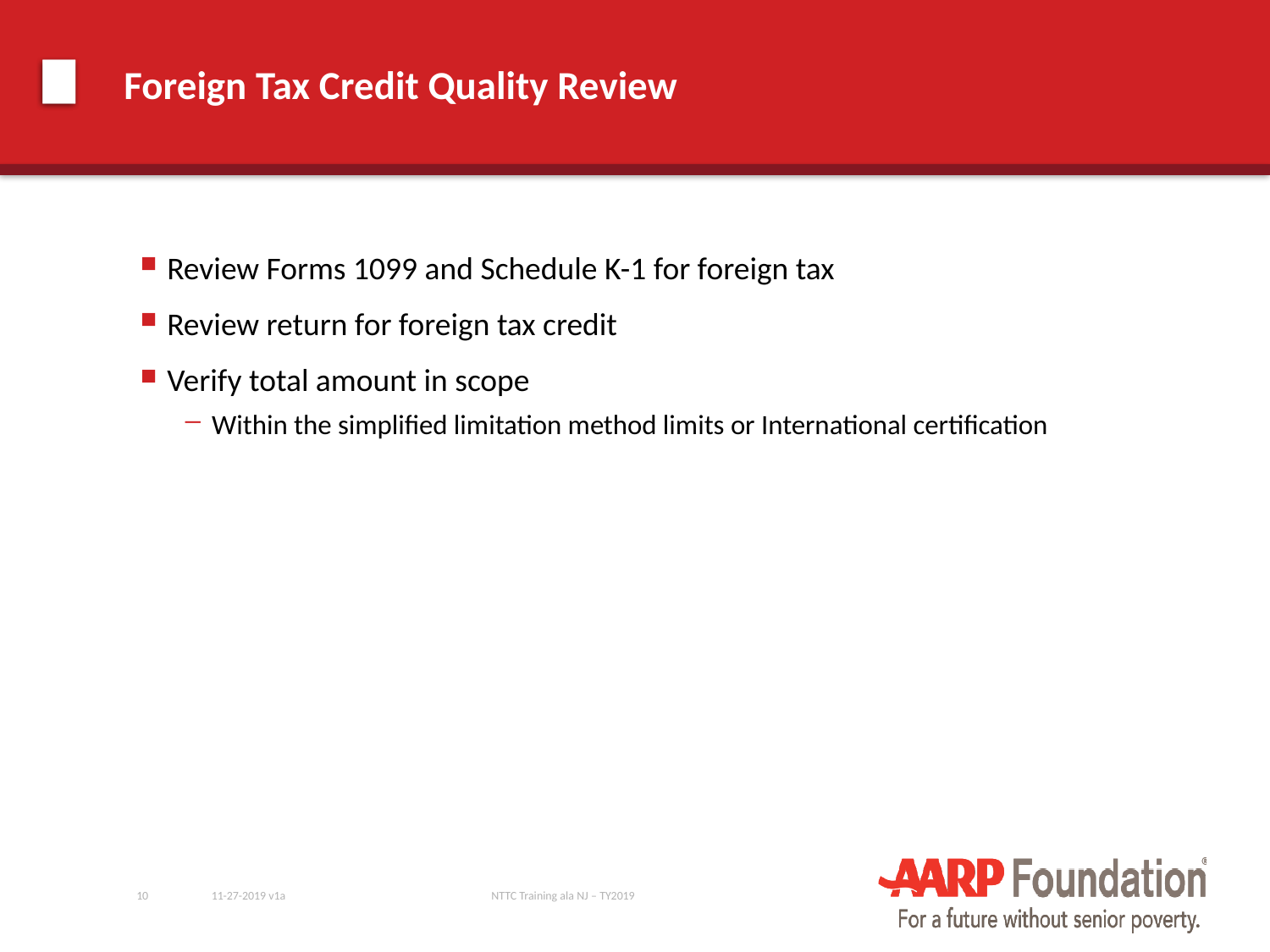

# Foreign Tax Credit Quality Review

Review Forms 1099 and Schedule K-1 for foreign tax
Review return for foreign tax credit
Verify total amount in scope
Within the simplified limitation method limits or International certification
10
11-27-2019 v1a
NTTC Training ala NJ – TY2019